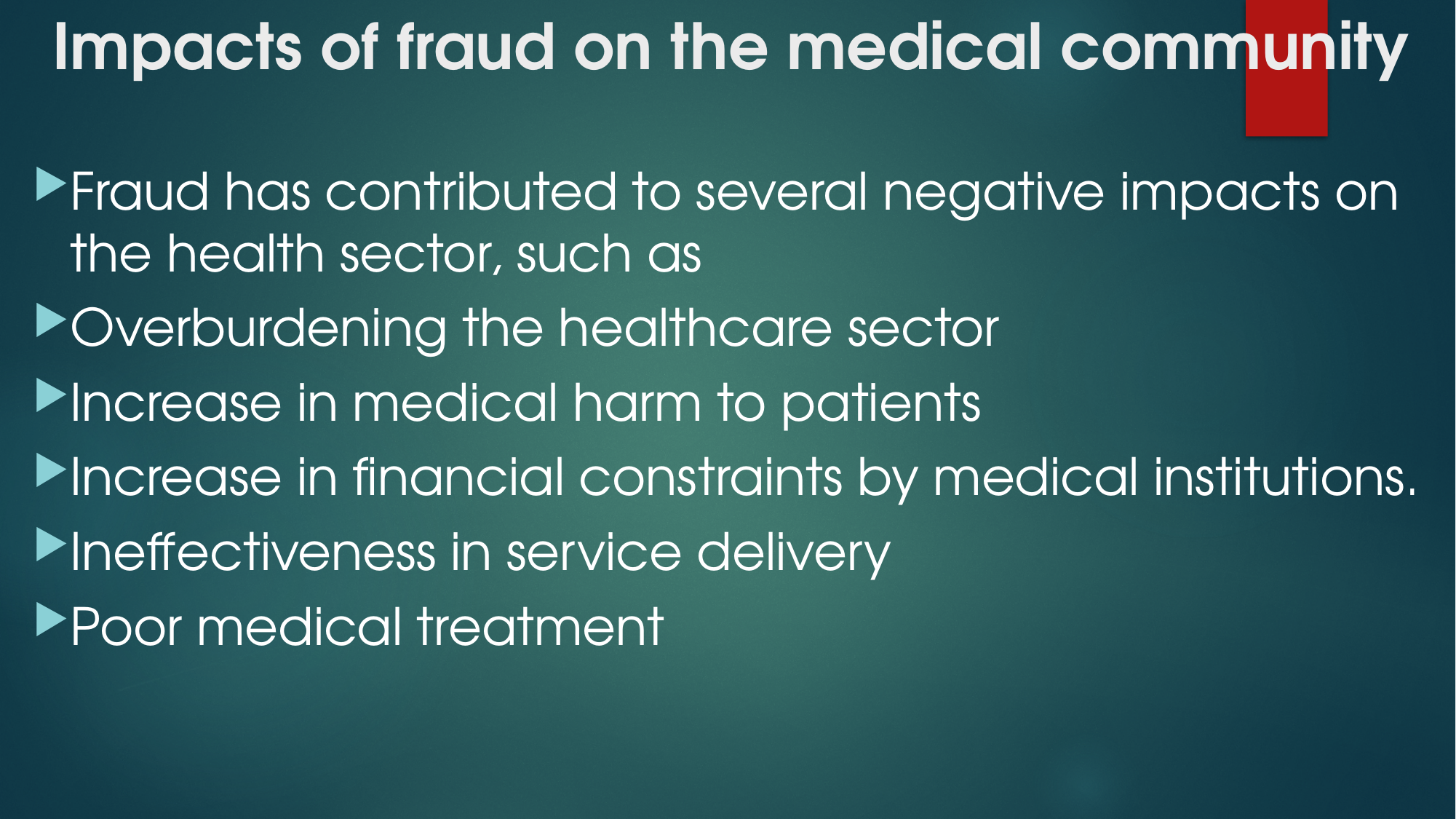

# Impacts of fraud on the medical community
Fraud has contributed to several negative impacts on the health sector, such as
Overburdening the healthcare sector
Increase in medical harm to patients
Increase in financial constraints by medical institutions.
Ineffectiveness in service delivery
Poor medical treatment